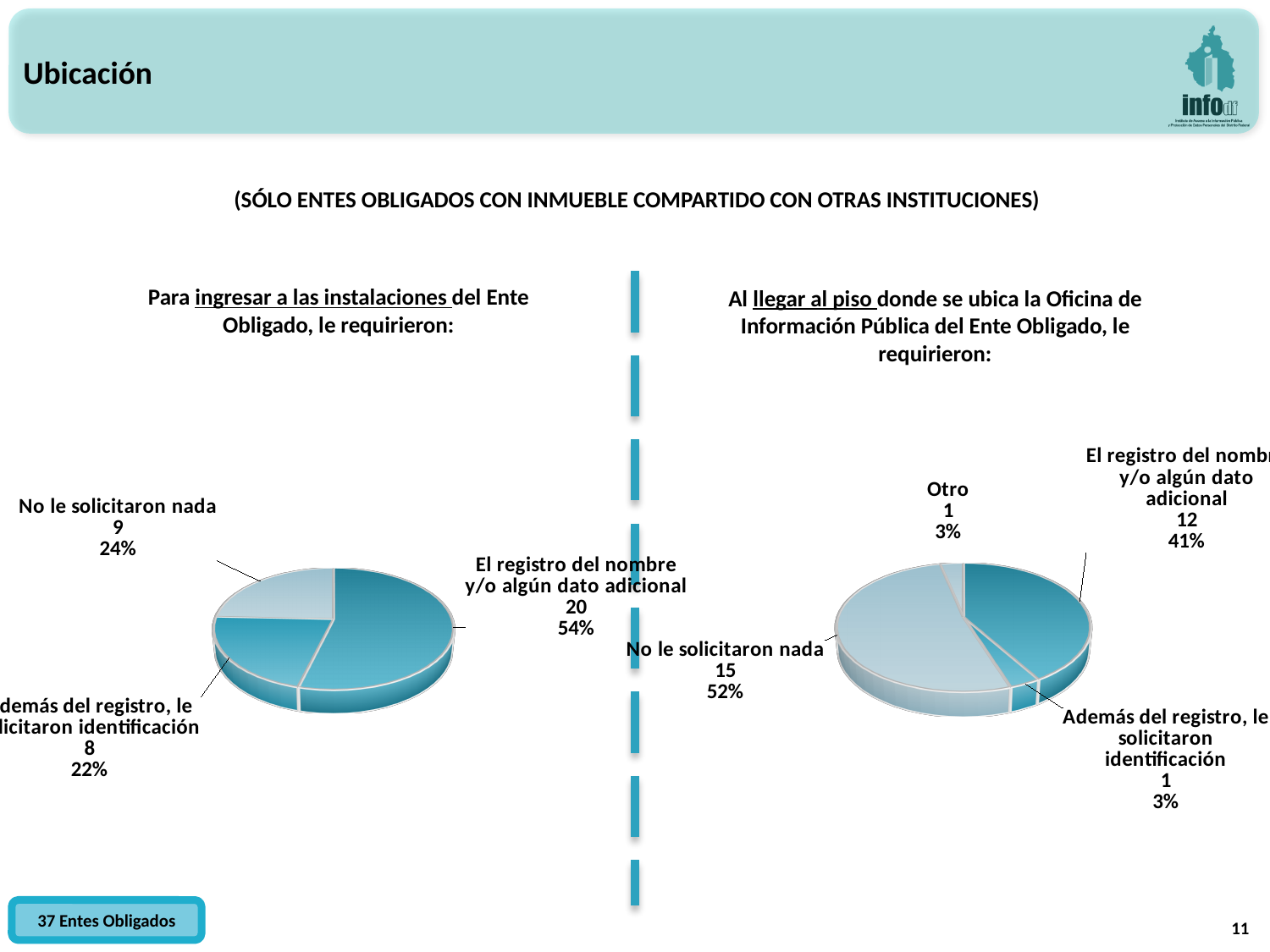

Ubicación
(SÓLO ENTES OBLIGADOS CON INMUEBLE COMPARTIDO CON OTRAS INSTITUCIONES)
Para ingresar a las instalaciones del Ente Obligado, le requirieron:
Al llegar al piso donde se ubica la Oficina de Información Pública del Ente Obligado, le requirieron:

[unsupported chart]

[unsupported chart]

11
37 Entes Obligados